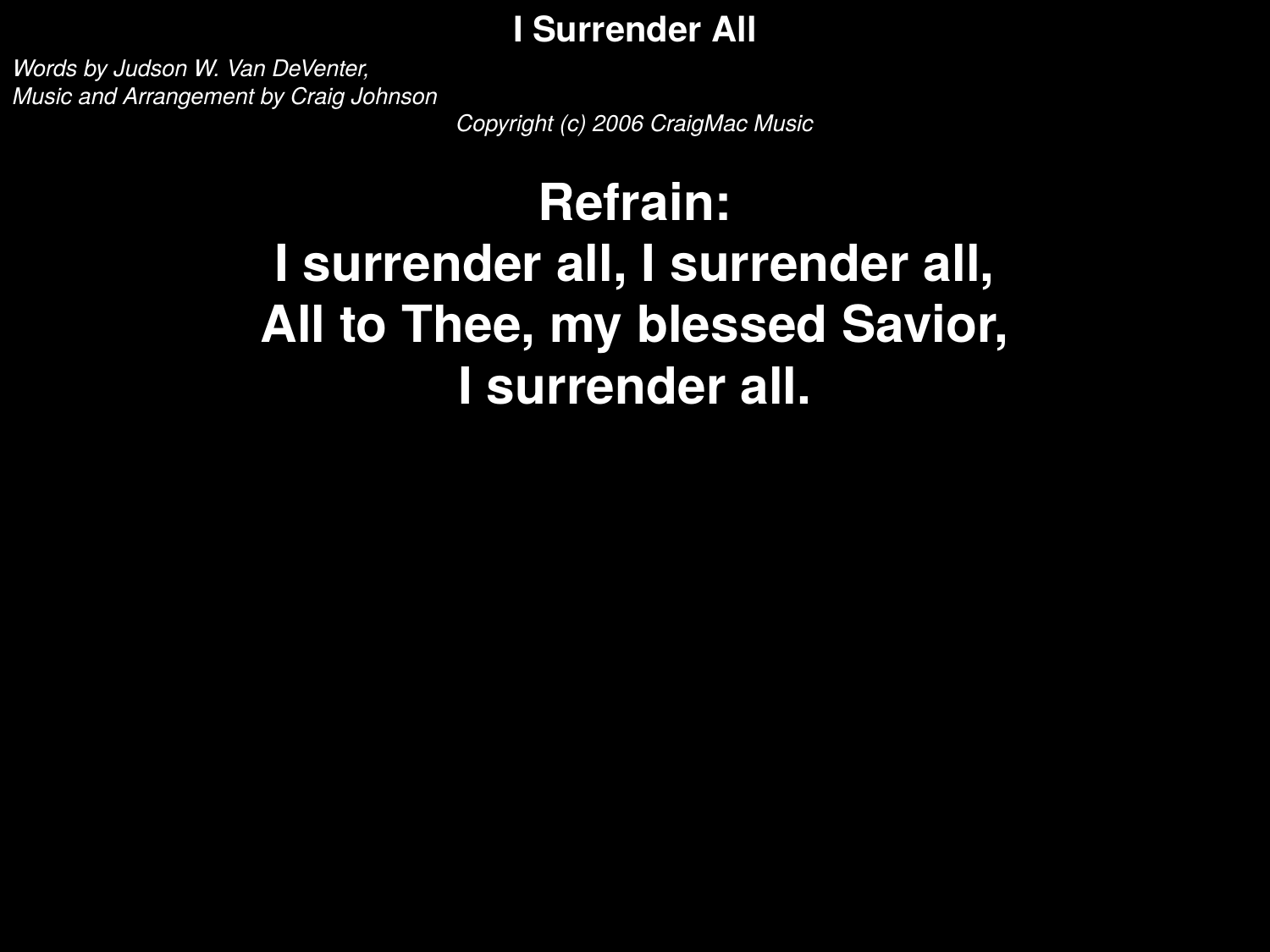

I Surrender All
Words by Judson W. Van DeVenter,
Music and Arrangement by Craig Johnson
Copyright (c) 2006 CraigMac Music
Refrain:
I surrender all, I surrender all,
All to Thee, my blessed Savior,
I surrender all.